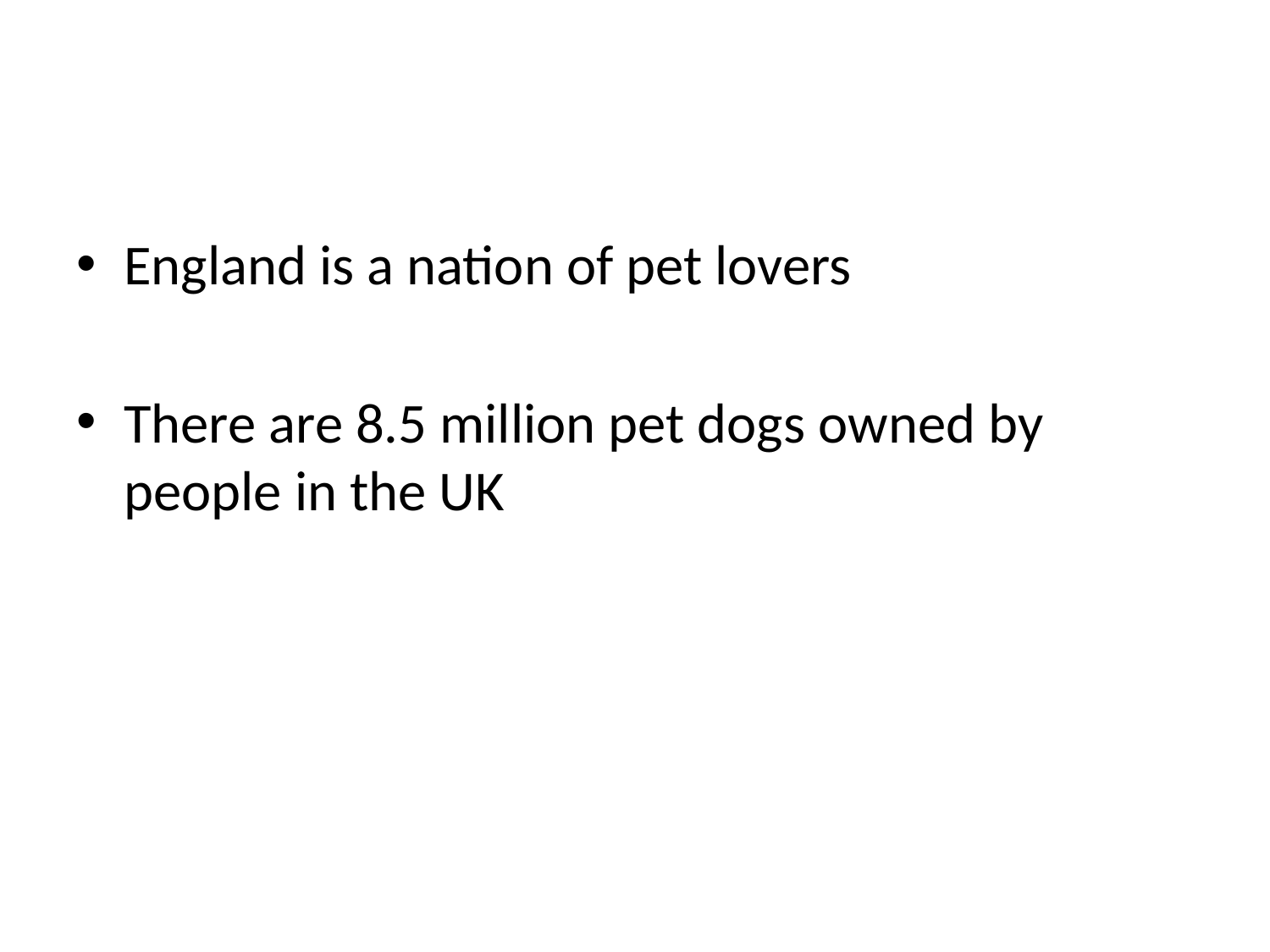

#
England is a nation of pet lovers

There are 8.5 million pet dogs owned by people in the UK